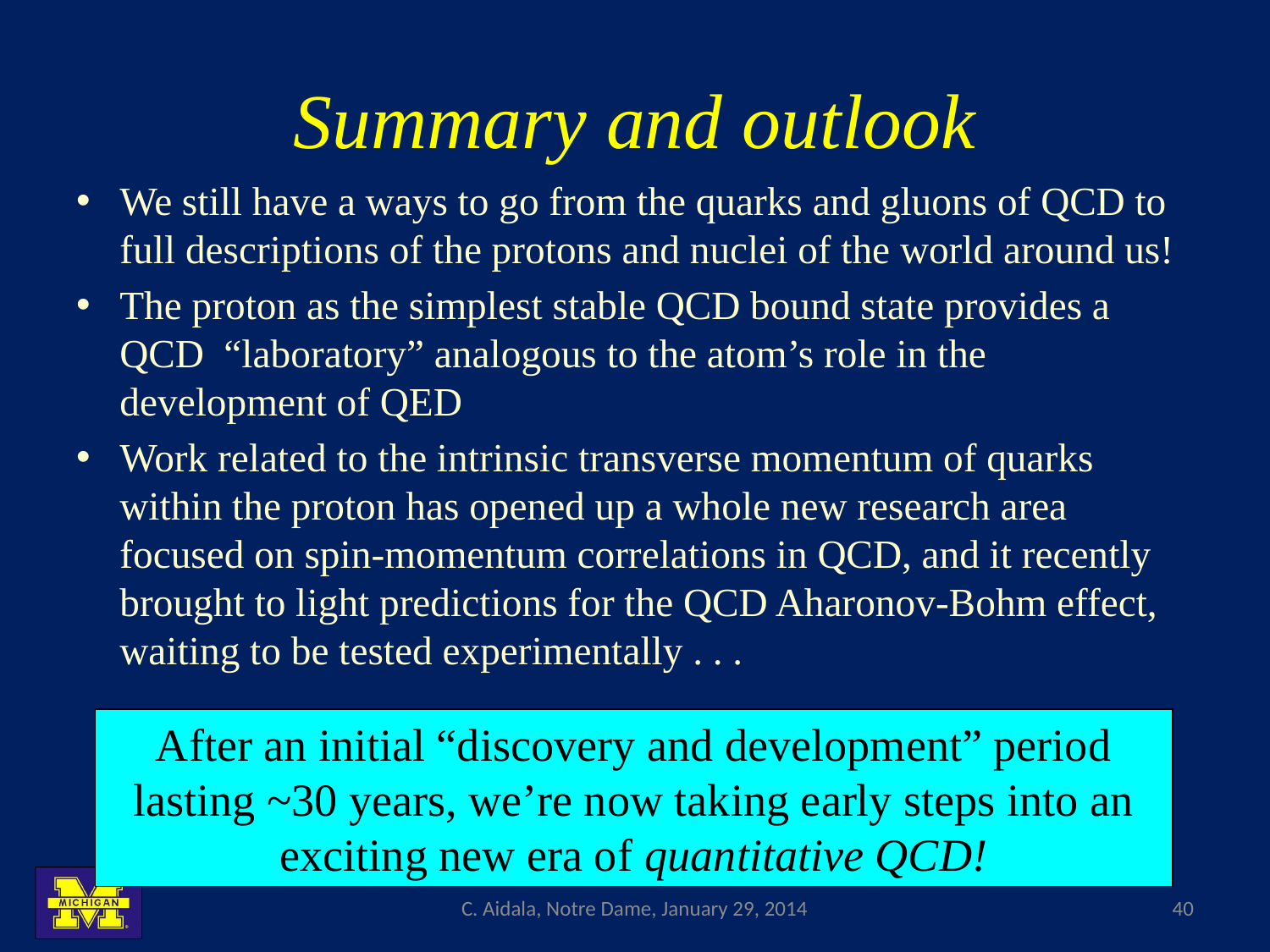

# Summary and outlook
We still have a ways to go from the quarks and gluons of QCD to full descriptions of the protons and nuclei of the world around us!
The proton as the simplest stable QCD bound state provides a QCD  “laboratory” analogous to the atom’s role in the development of QED
Work related to the intrinsic transverse momentum of quarks within the proton has opened up a whole new research area focused on spin-momentum correlations in QCD, and it recently brought to light predictions for the QCD Aharonov-Bohm effect, waiting to be tested experimentally . . .

After an initial “discovery and development” period lasting ~30 years, we’re now taking early steps into an exciting new era of quantitative QCD!
C. Aidala, Notre Dame, January 29, 2014
40